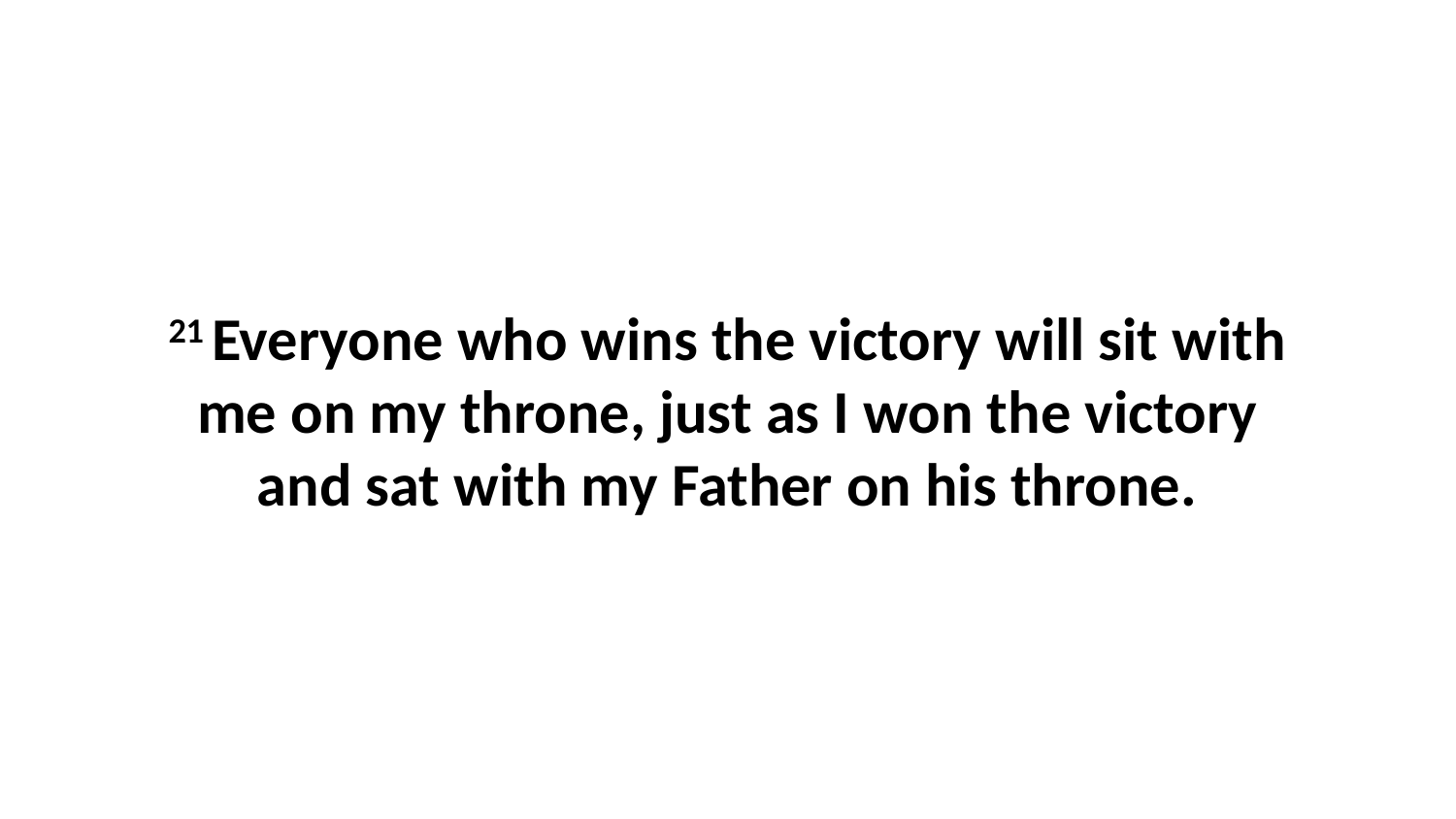

21 Everyone who wins the victory will sit with me on my throne, just as I won the victory and sat with my Father on his throne.